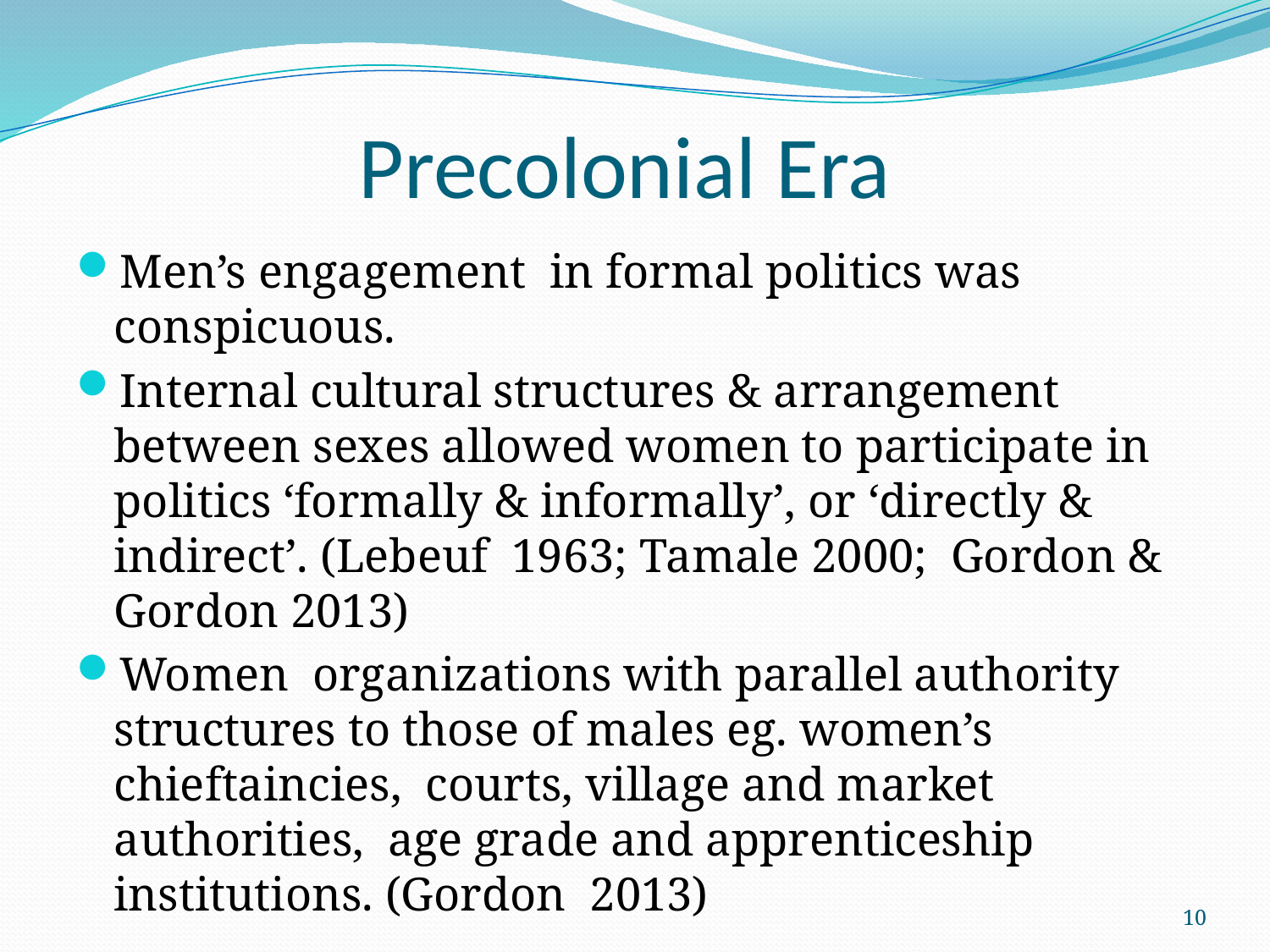

# Precolonial Era
Men’s engagement  in formal politics was conspicuous.
Internal cultural structures & arrangement between sexes allowed women to participate in politics ‘formally & informally’, or ‘directly & indirect’. (Lebeuf  1963; Tamale 2000;  Gordon & Gordon 2013)
Women  organizations with parallel authority structures to those of males eg. women’s chieftaincies,  courts, village and market authorities,  age grade and apprenticeship institutions. (Gordon  2013)

10